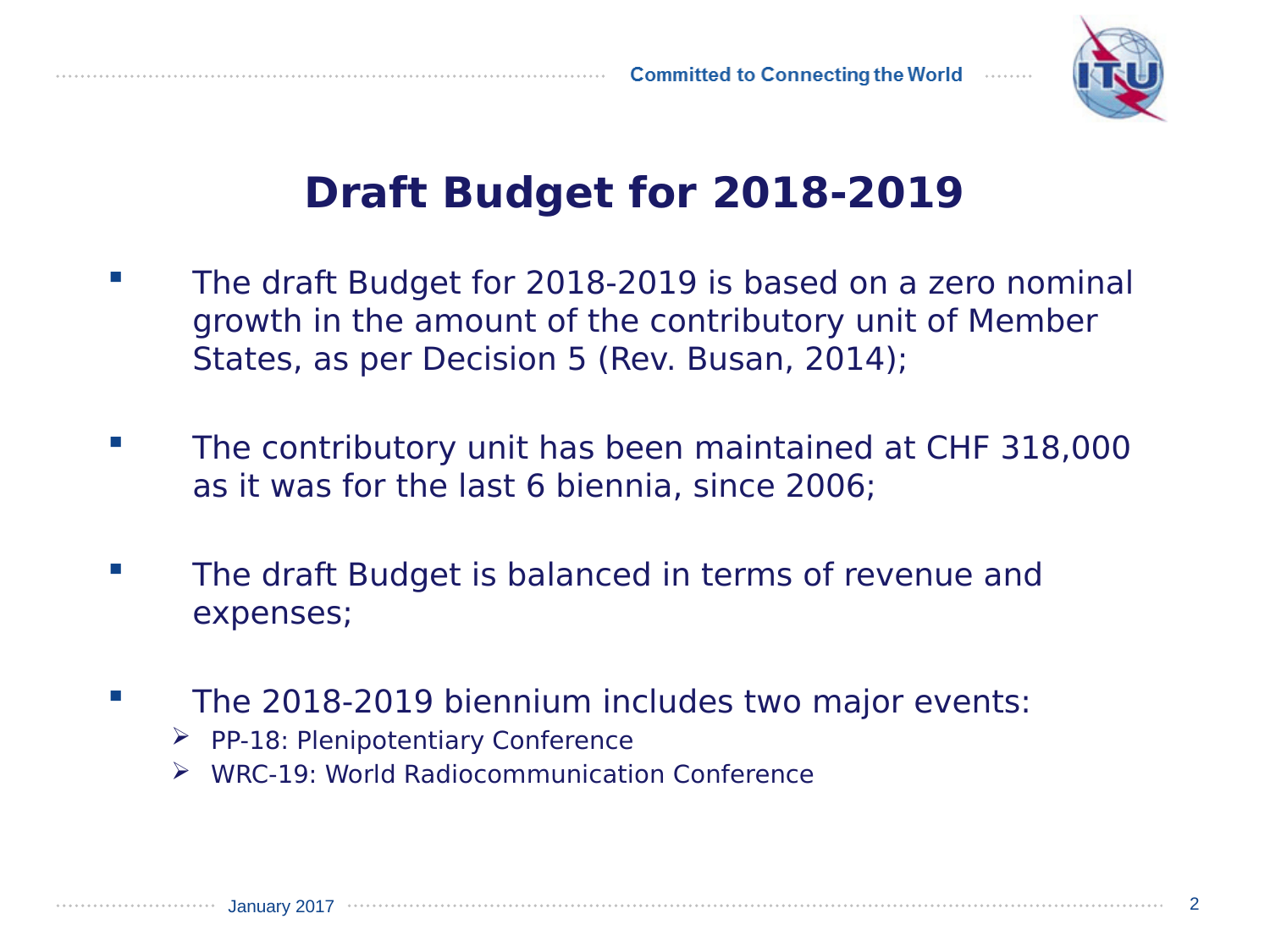

# Draft Budget for 2018-2019
The draft Budget for 2018-2019 is based on a zero nominal growth in the amount of the contributory unit of Member States, as per Decision 5 (Rev. Busan, 2014);

The contributory unit has been maintained at CHF 318,000 as it was for the last 6 biennia, since 2006;

The draft Budget is balanced in terms of revenue and expenses;

The 2018-2019 biennium includes two major events:
PP-18: Plenipotentiary Conference
WRC-19: World Radiocommunication Conference

2